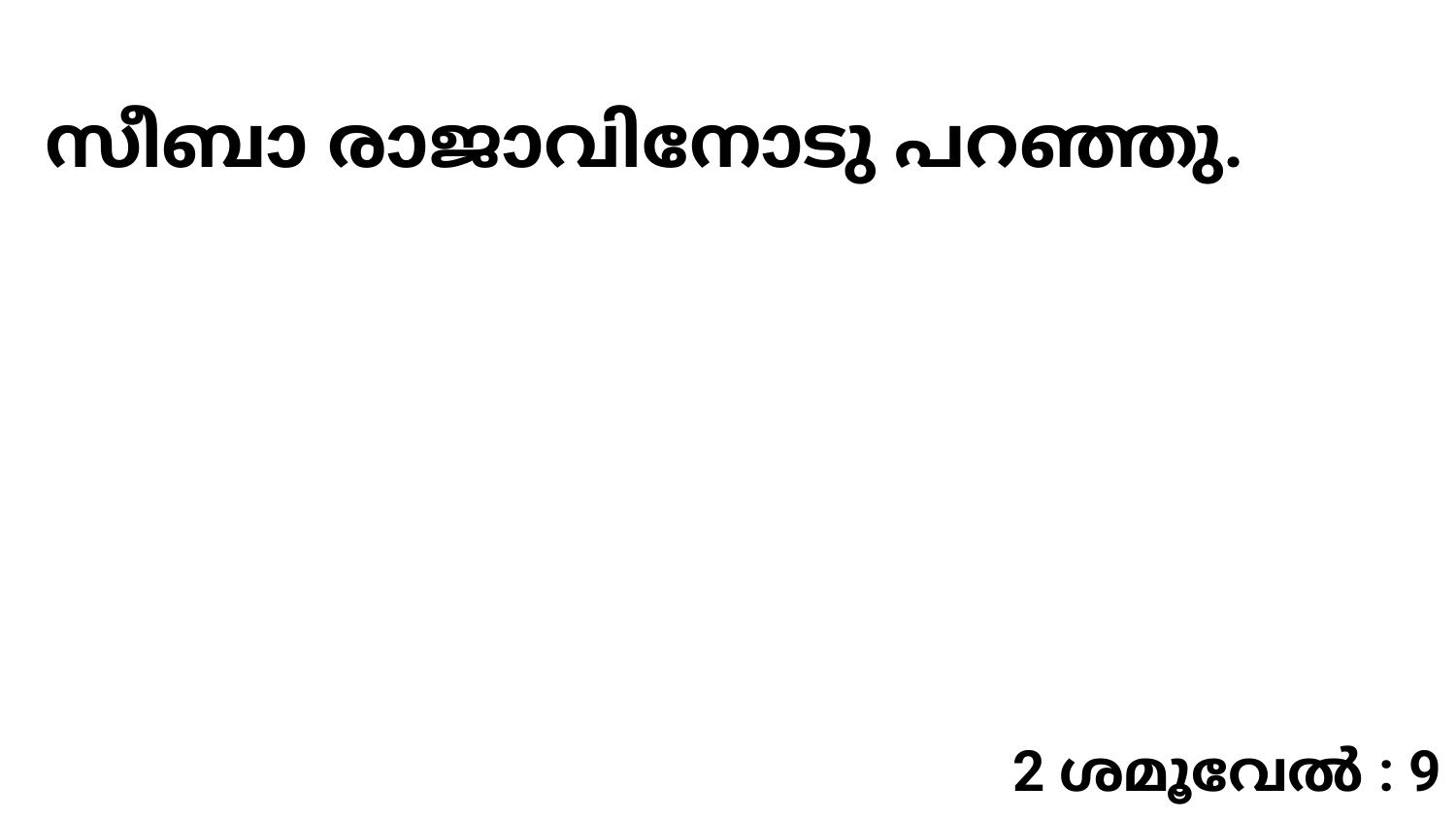

സീബാ രാജാവിനോടു പറഞ്ഞു.
2 ശമൂവേൽ : 9